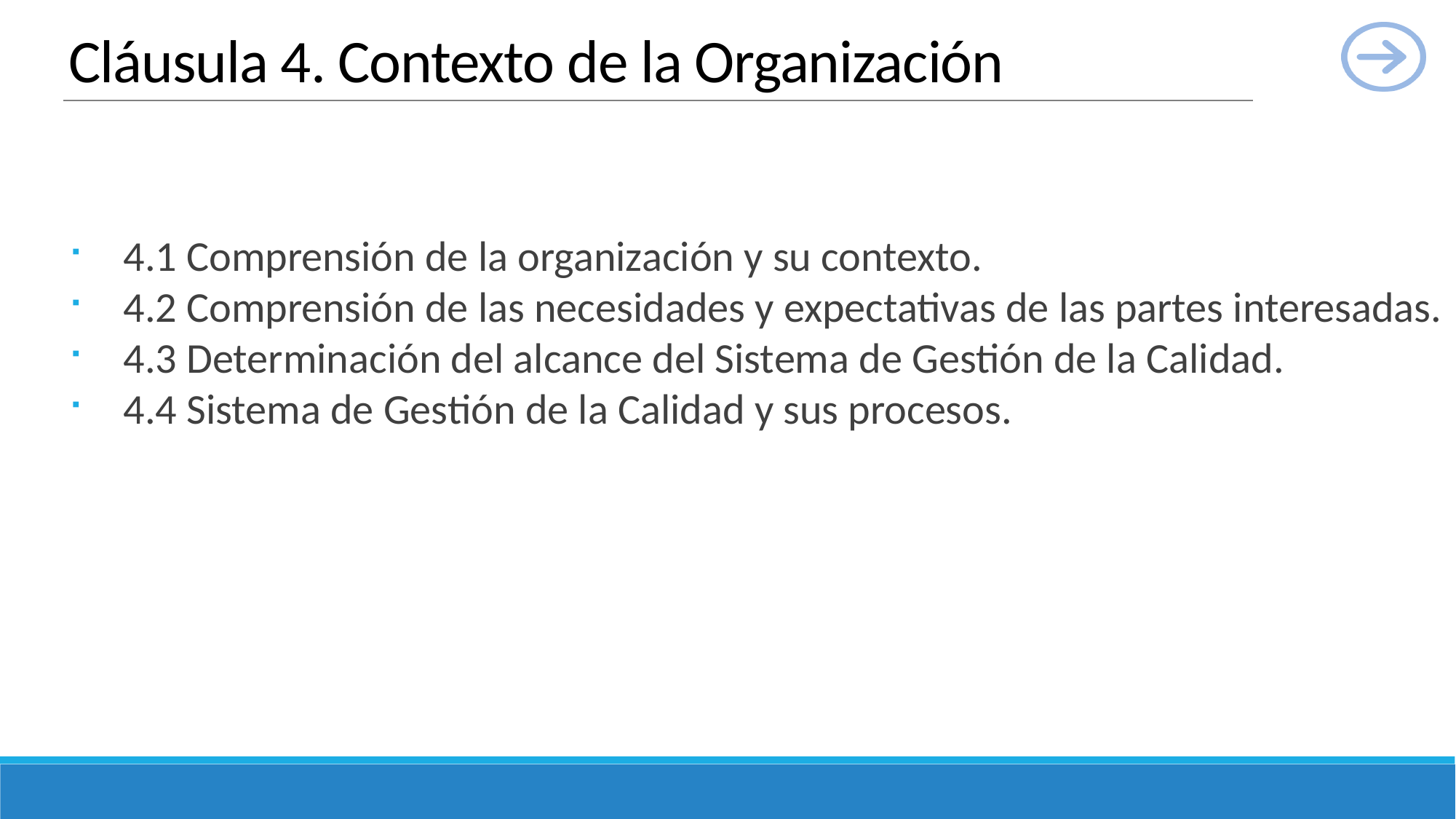

Cláusula 4. Contexto de la Organización
#

4.1 Comprensión de la organización y su contexto.
4.2 Comprensión de las necesidades y expectativas de las partes interesadas.
4.3 Determinación del alcance del Sistema de Gestión de la Calidad.
4.4 Sistema de Gestión de la Calidad y sus procesos.